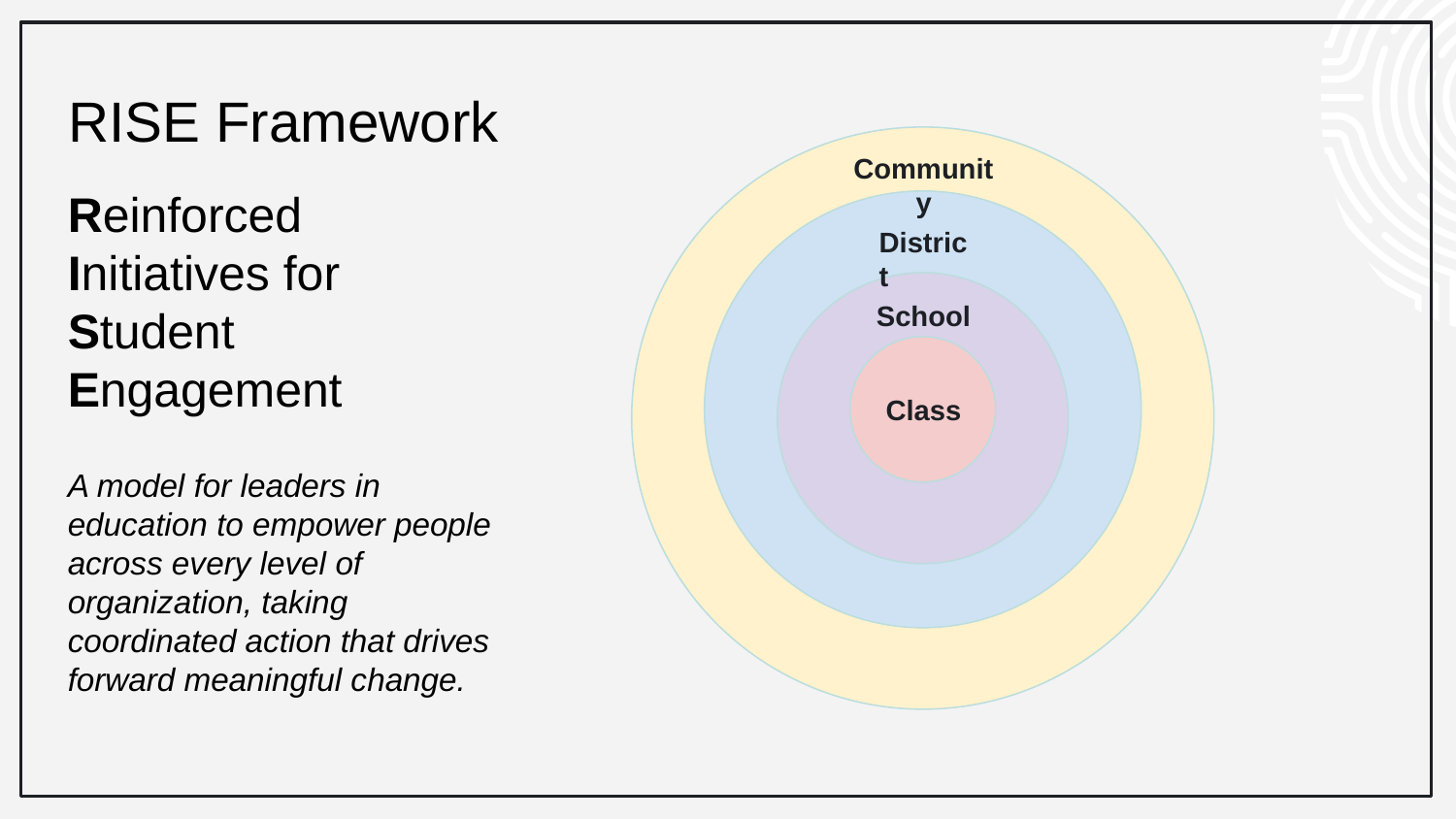

# RISE Framework
Classroom
Community
Reinforced
Initiatives for
Student
Engagement
Classroom
District

School

Class
A model for leaders in education to empower people across every level of organization, taking coordinated action that drives forward meaningful change.